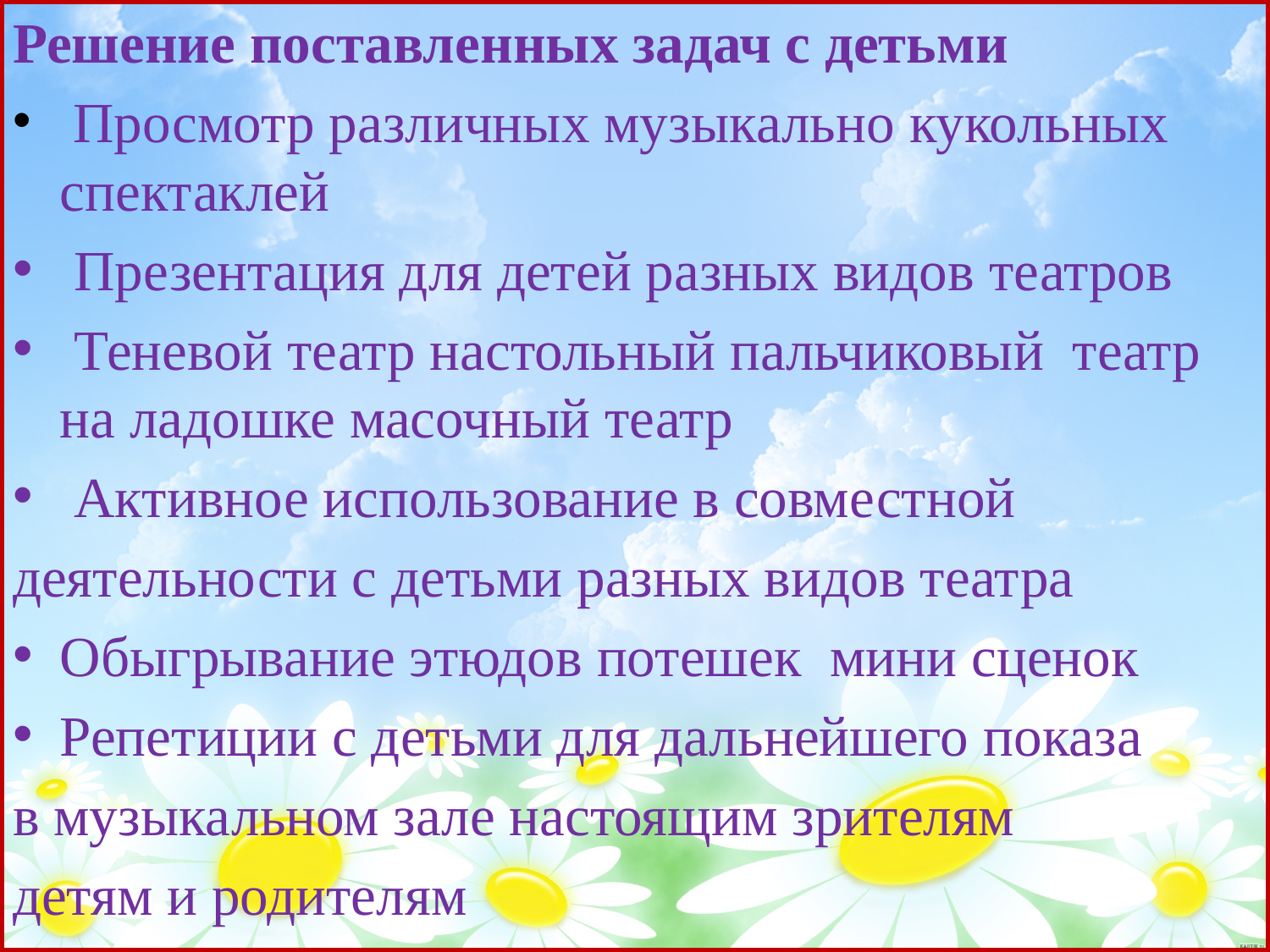

Решение поставленных задач с детьми
 Просмотр различных музыкально кукольных спектаклей
 Презентация для детей разных видов театров
 Теневой театр настольный пальчиковый  театр на ладошке масочный театр
 Активное использование в совместной
деятельности с детьми разных видов театра
Обыгрывание этюдов потешек  мини сценок
Репетиции с детьми для дальнейшего показа
в музыкальном зале настоящим зрителям
детям и родителям
#